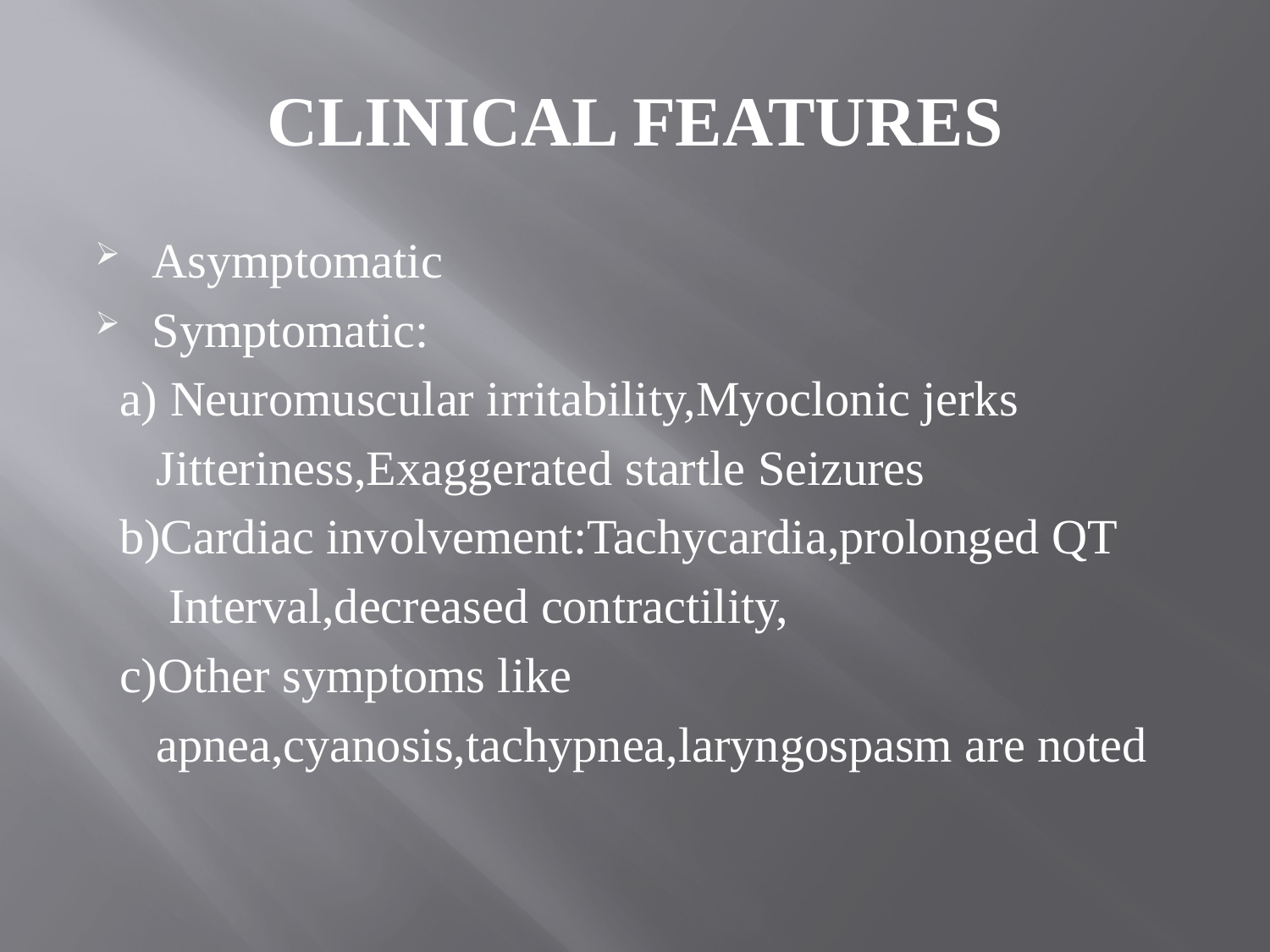

# CLINICAL FEATURES
Asymptomatic
Symptomatic:
  a) Neuromuscular irritability,Myoclonic jerks
     Jitteriness,Exaggerated startle Seizures
  b)Cardiac involvement:Tachycardia,prolonged QT
      Interval,decreased contractility,
  c)Other symptoms like
     apnea,cyanosis,tachypnea,laryngospasm are noted